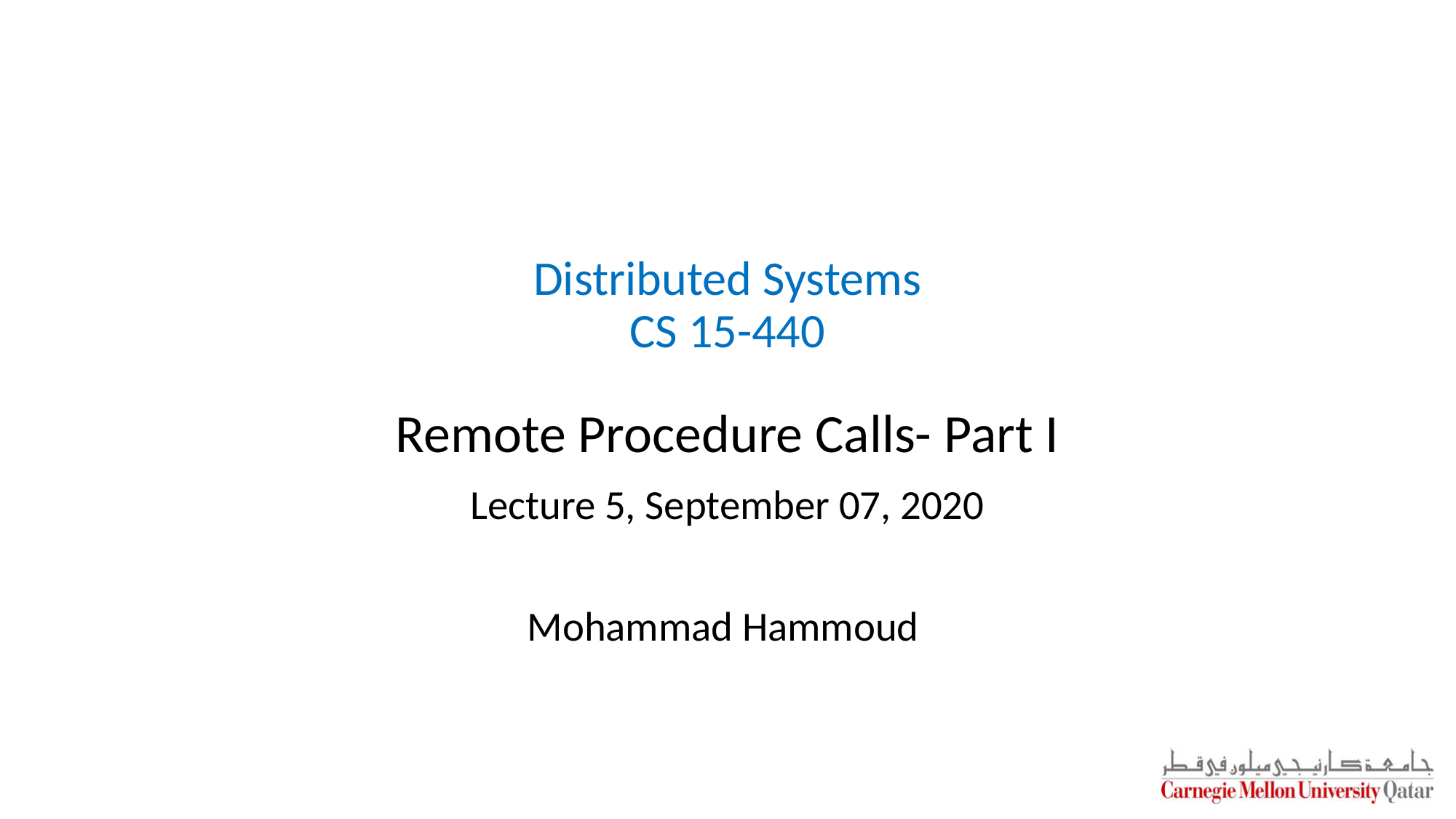

# Distributed Systems CS 15-440
Remote Procedure Calls- Part I
Lecture 5, September 07, 2020

Mohammad Hammoud